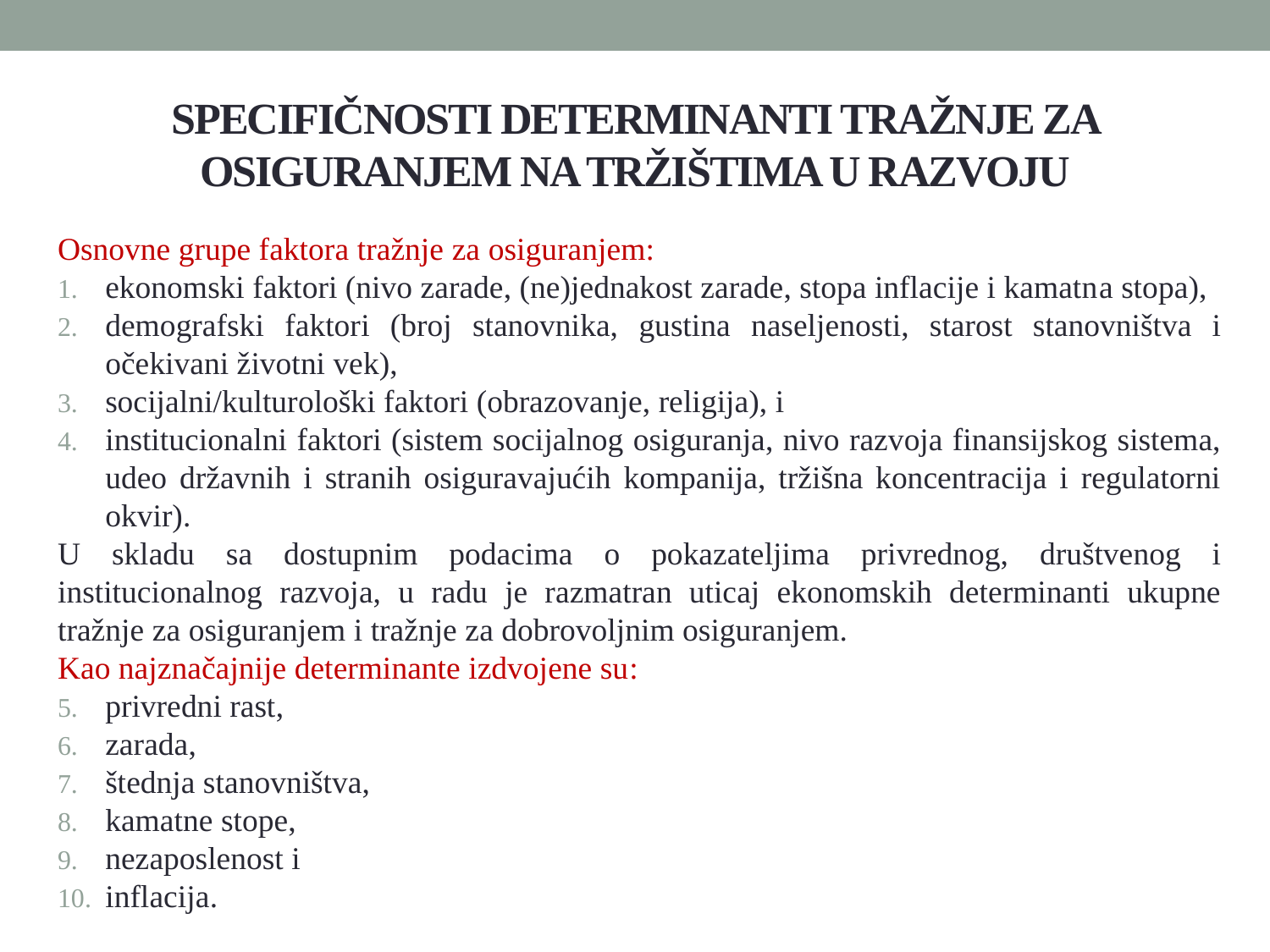

# SPECIFIČNOSTI DETERMINANTI TRAŽNJE ZA OSIGURANJEM NA TRŽIŠTIMA U RAZVOJU
Osnovne grupe faktora tražnje za osiguranjem:
ekonomski faktori (nivo zarade, (ne)jednakost zarade, stopa inflacije i kamatna stopa),
demografski faktori (broj stanovnika, gustina naseljenosti, starost stanovništva i očekivani životni vek),
socijalni/kulturološki faktori (obrazovanje, religija), i
institucionalni faktori (sistem socijalnog osiguranja, nivo razvoja finansijskog sistema, udeo državnih i stranih osiguravajućih kompanija, tržišna koncentracija i regulatorni okvir).
U skladu sa dostupnim podacima o pokazateljima privrednog, društvenog i institucionalnog razvoja, u radu je razmatran uticaj ekonomskih determinanti ukupne tražnje za osiguranjem i tražnje za dobrovoljnim osiguranjem.
Kao najznačajnije determinante izdvojene su:
privredni rast,
zarada,
štednja stanovništva,
kamatne stope,
nezaposlenost i
inflacija.